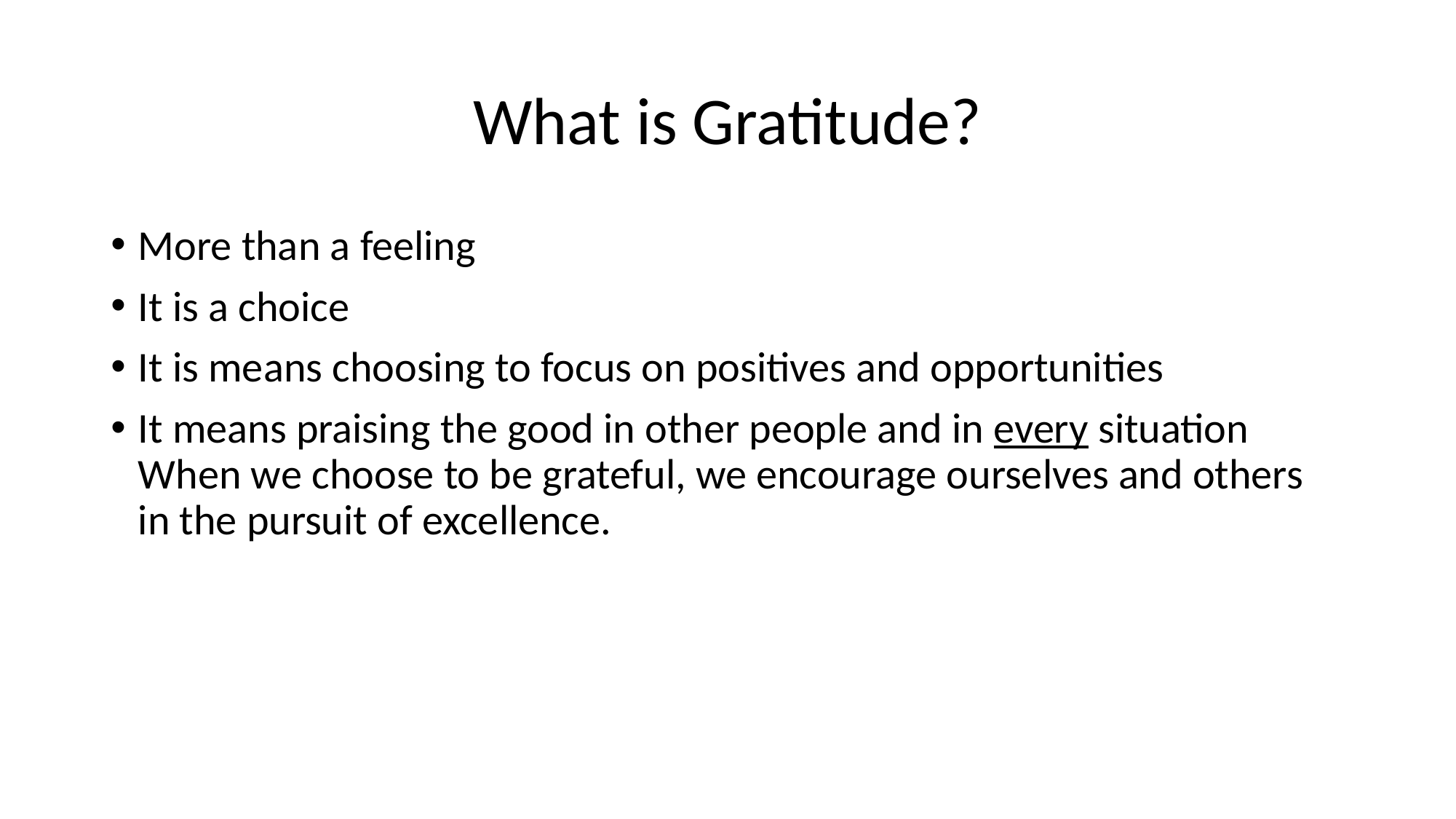

# What is Gratitude?
More than a feeling
It is a choice
It is means choosing to focus on positives and opportunities
It means praising the good in other people and in every situation When we choose to be grateful, we encourage ourselves and others in the pursuit of excellence.